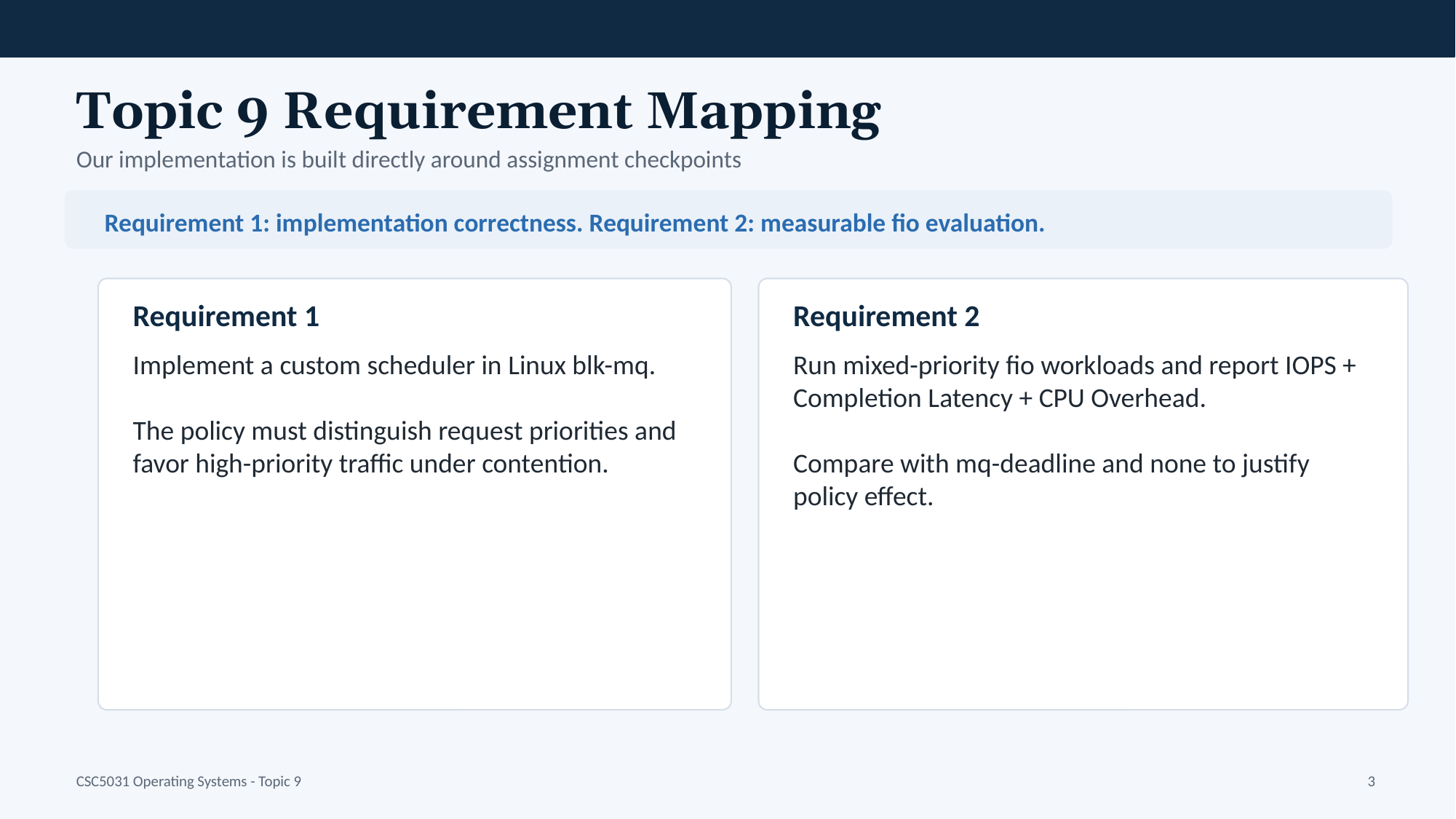

Topic 9 Requirement Mapping
Our implementation is built directly around assignment checkpoints

Requirement 1: implementation correctness. Requirement 2: measurable fio evaluation.

Requirement 1
Requirement 2
Implement a custom scheduler in Linux blk-mq.

The policy must distinguish request priorities and favor high-priority traffic under contention.
Run mixed-priority fio workloads and report IOPS + Completion Latency + CPU Overhead.

Compare with mq-deadline and none to justify policy effect.
CSC5031 Operating Systems - Topic 9
3